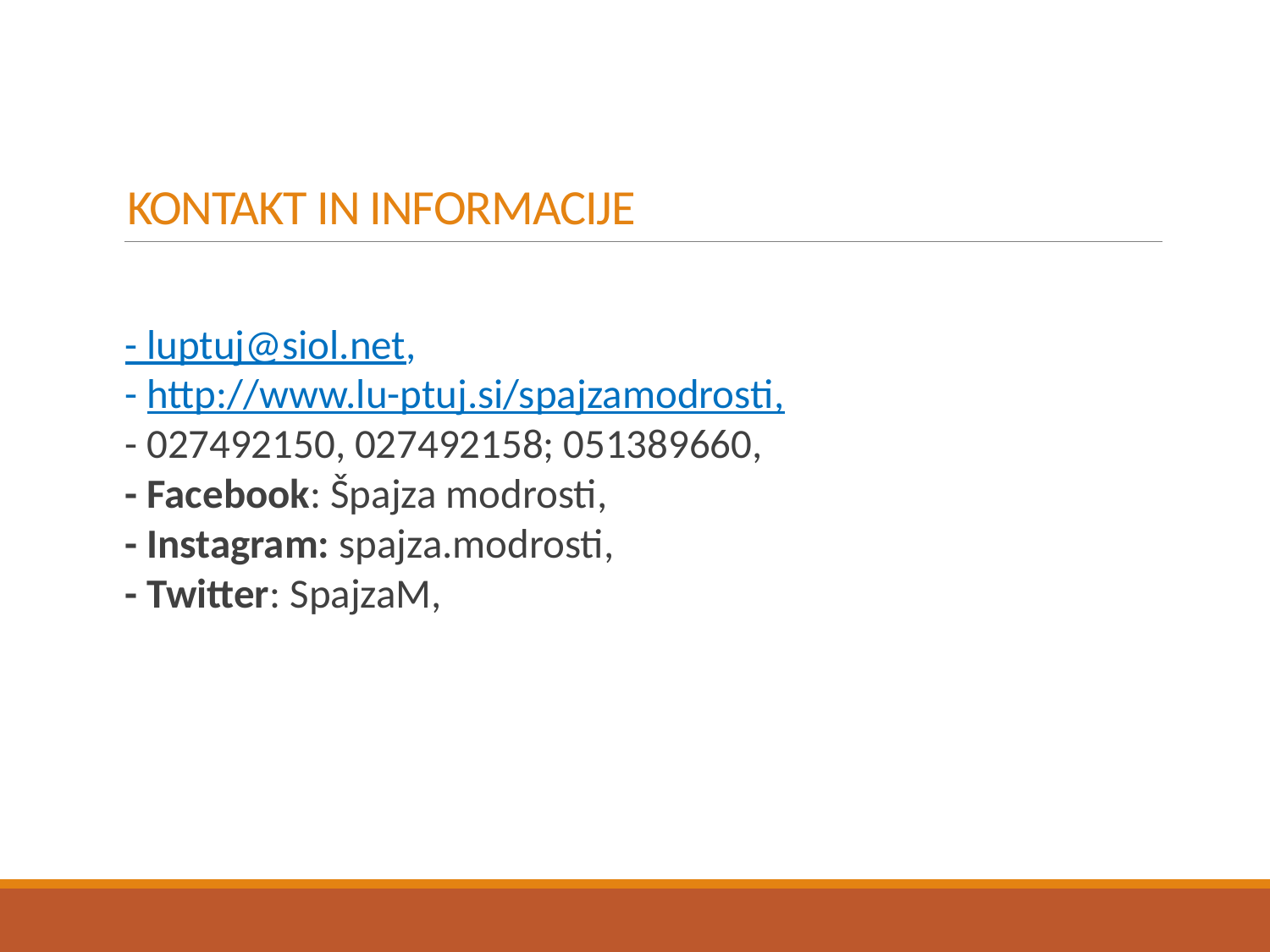

# KONTAKT IN INFORMACIJE

- luptuj@siol.net,
- http://www.lu-ptuj.si/spajzamodrosti,
- 027492150, 027492158; 051389660,
- Facebook: Špajza modrosti,
- Instagram: spajza.modrosti,
- Twitter: SpajzaM,